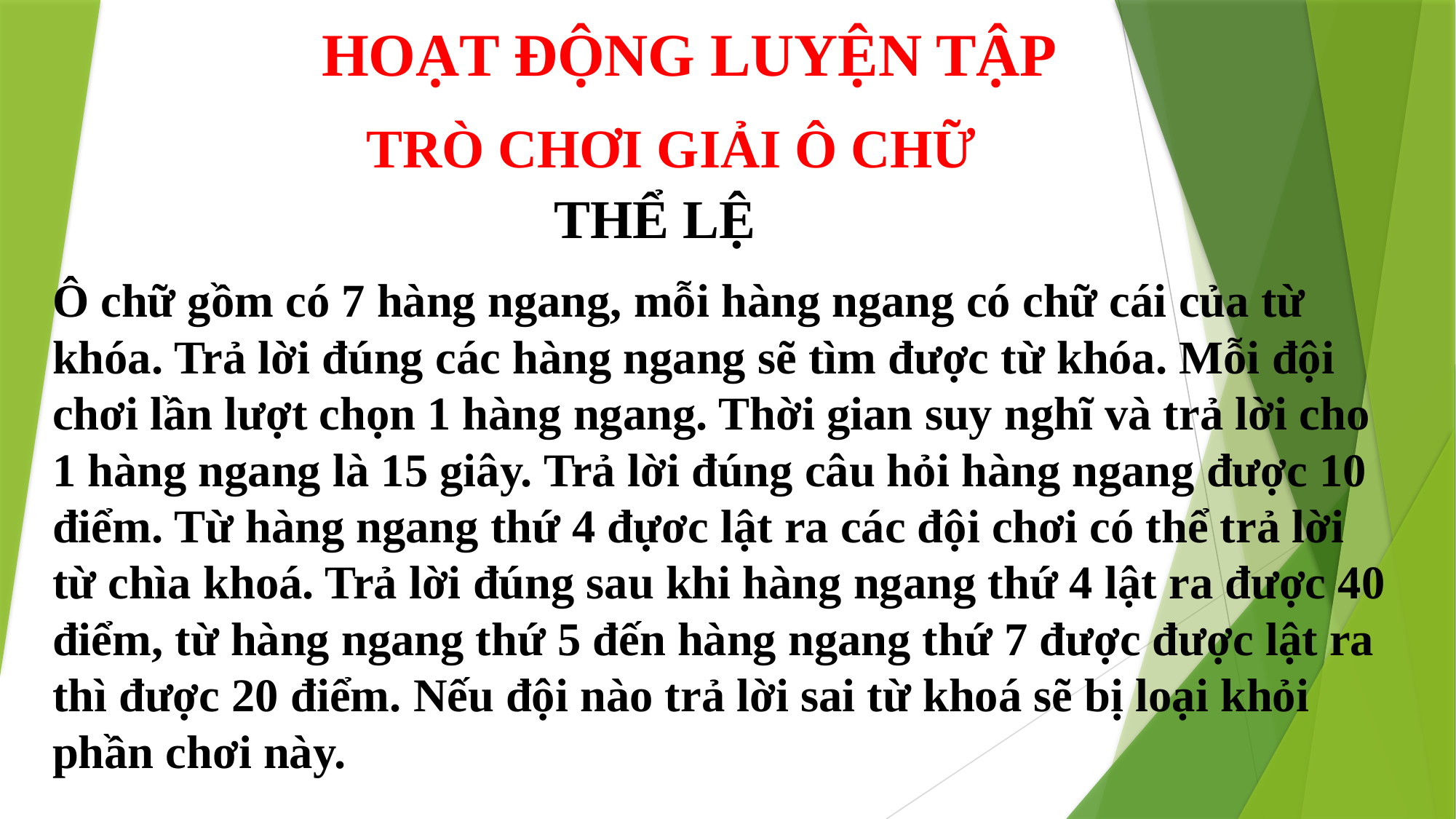

HOẠT ĐỘNG LUYỆN TẬP
# TRÒ CHƠI GIẢI Ô CHỮ
THỂ LỆ
Ô chữ gồm có 7 hàng ngang, mỗi hàng ngang có chữ cái của từ khóa. Trả lời đúng các hàng ngang sẽ tìm được từ khóa. Mỗi đội chơi lần lượt chọn 1 hàng ngang. Thời gian suy nghĩ và trả lời cho 1 hàng ngang là 15 giây. Trả lời đúng câu hỏi hàng ngang được 10 điểm. Từ hàng ngang thứ 4 đựơc lật ra các đội chơi có thể trả lời từ chìa khoá. Trả lời đúng sau khi hàng ngang thứ 4 lật ra được 40 điểm, từ hàng ngang thứ 5 đến hàng ngang thứ 7 được được lật ra thì được 20 điểm. Nếu đội nào trả lời sai từ khoá sẽ bị loại khỏi phần chơi này.